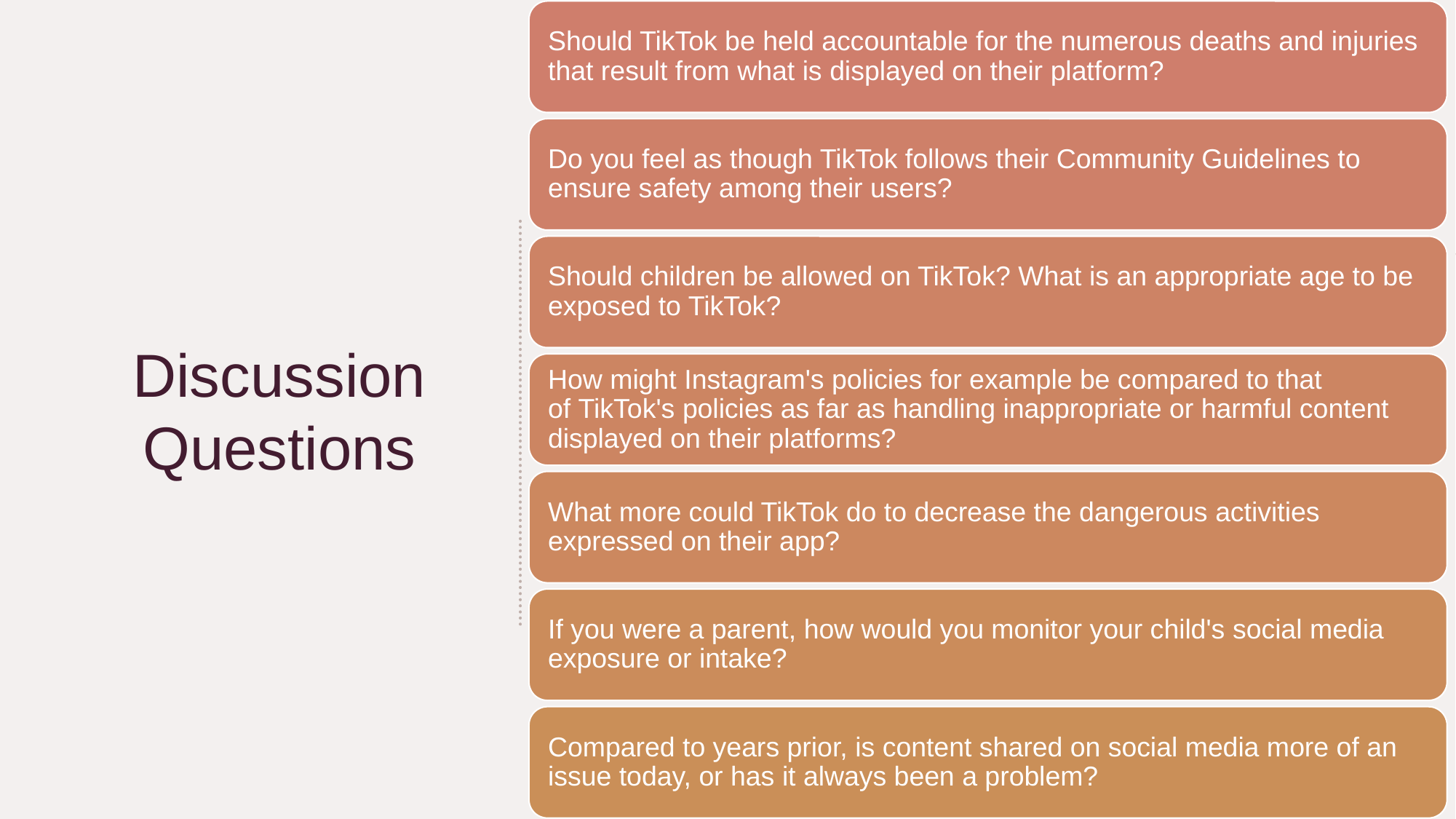

Should TikTok be held accountable for the numerous deaths and injuries that result from what is displayed on their platform?
Do you feel as though TikTok follows their Community Guidelines to ensure safety among their users?
Should children be allowed on TikTok? What is an appropriate age to be exposed to TikTok?
How might Instagram's policies for example be compared to that of TikTok's policies as far as handling inappropriate or harmful content displayed on their platforms?
What more could TikTok do to decrease the dangerous activities expressed on their app?
If you were a parent, how would you monitor your child's social media exposure or intake?
Compared to years prior, is content shared on social media more of an issue today, or has it always been a problem?
# Discussion Questions